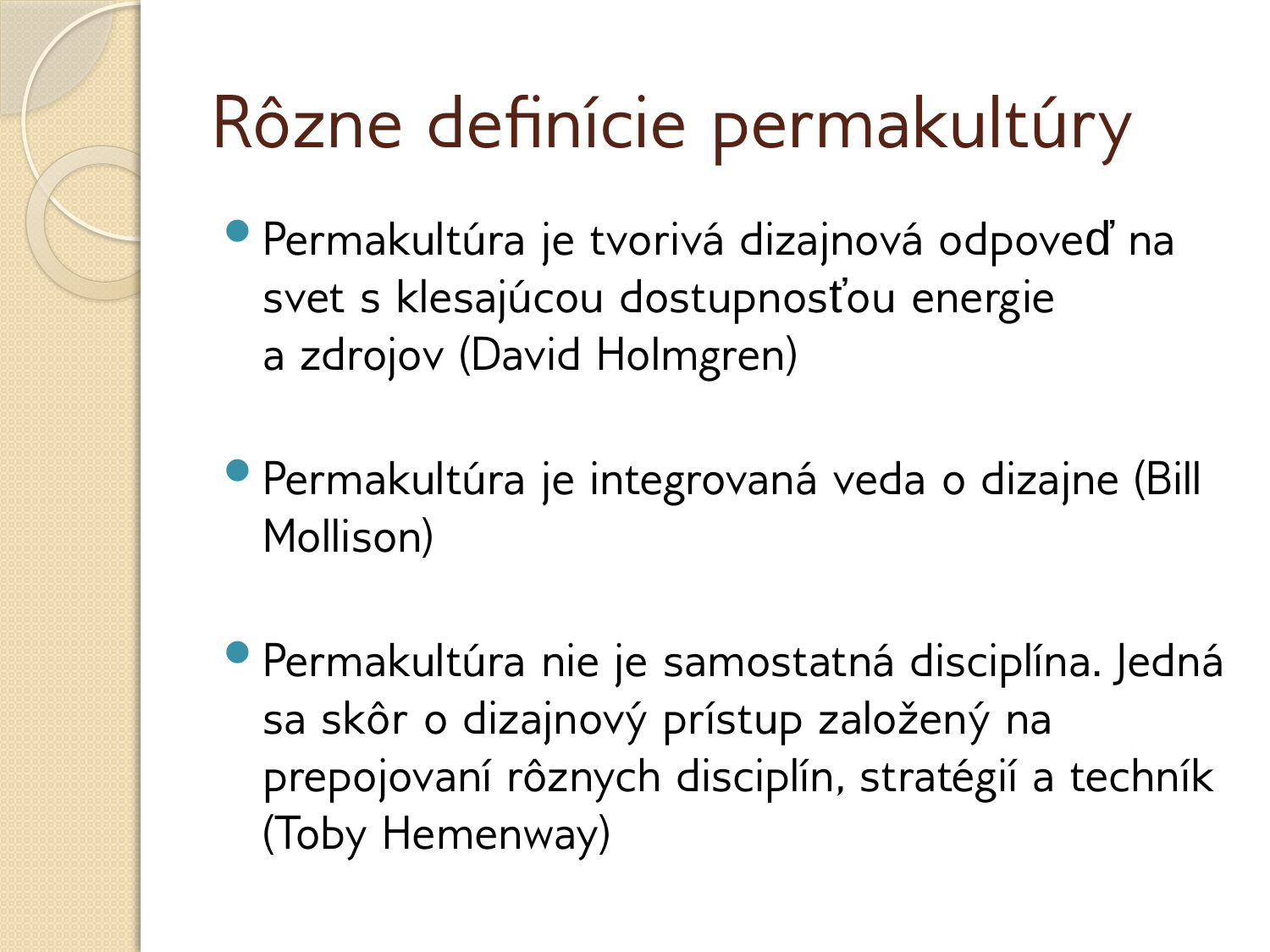

# Rôzne definície permakultúry
Permakultúra je tvorivá dizajnová odpoveď na svet s klesajúcou dostupnosťou energie a zdrojov (David Holmgren)
Permakultúra je integrovaná veda o dizajne (Bill Mollison)
Permakultúra nie je samostatná disciplína. Jedná sa skôr o dizajnový prístup založený na prepojovaní rôznych disciplín, stratégií a techník (Toby Hemenway)